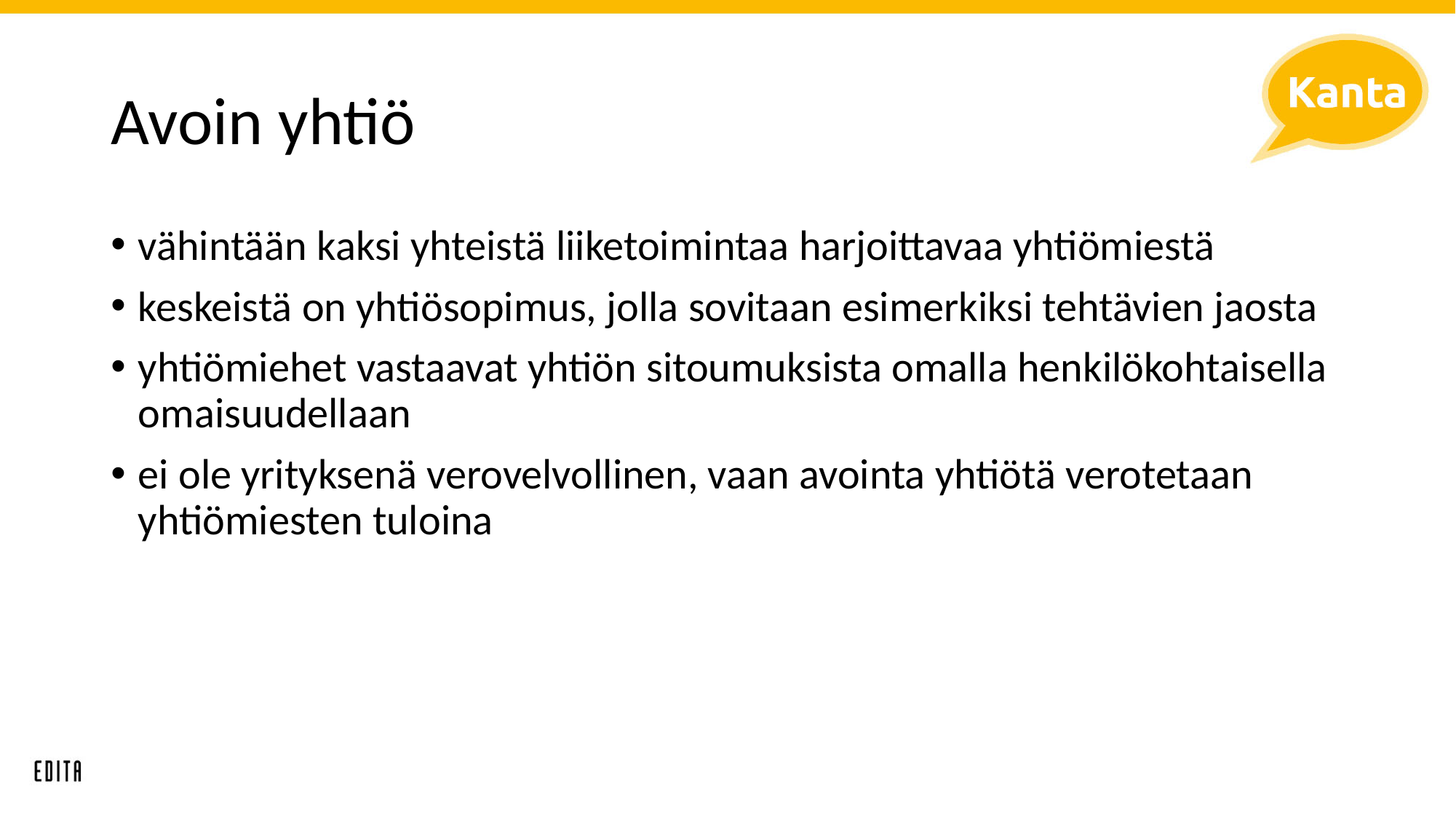

# Avoin yhtiö
vähintään kaksi yhteistä liiketoimintaa harjoittavaa yhtiömiestä
keskeistä on yhtiösopimus, jolla sovitaan esimerkiksi tehtävien jaosta
yhtiömiehet vastaavat yhtiön sitoumuksista omalla henkilökohtaisella omaisuudellaan
ei ole yrityksenä verovelvollinen, vaan avointa yhtiötä verotetaan yhtiömiesten tuloina